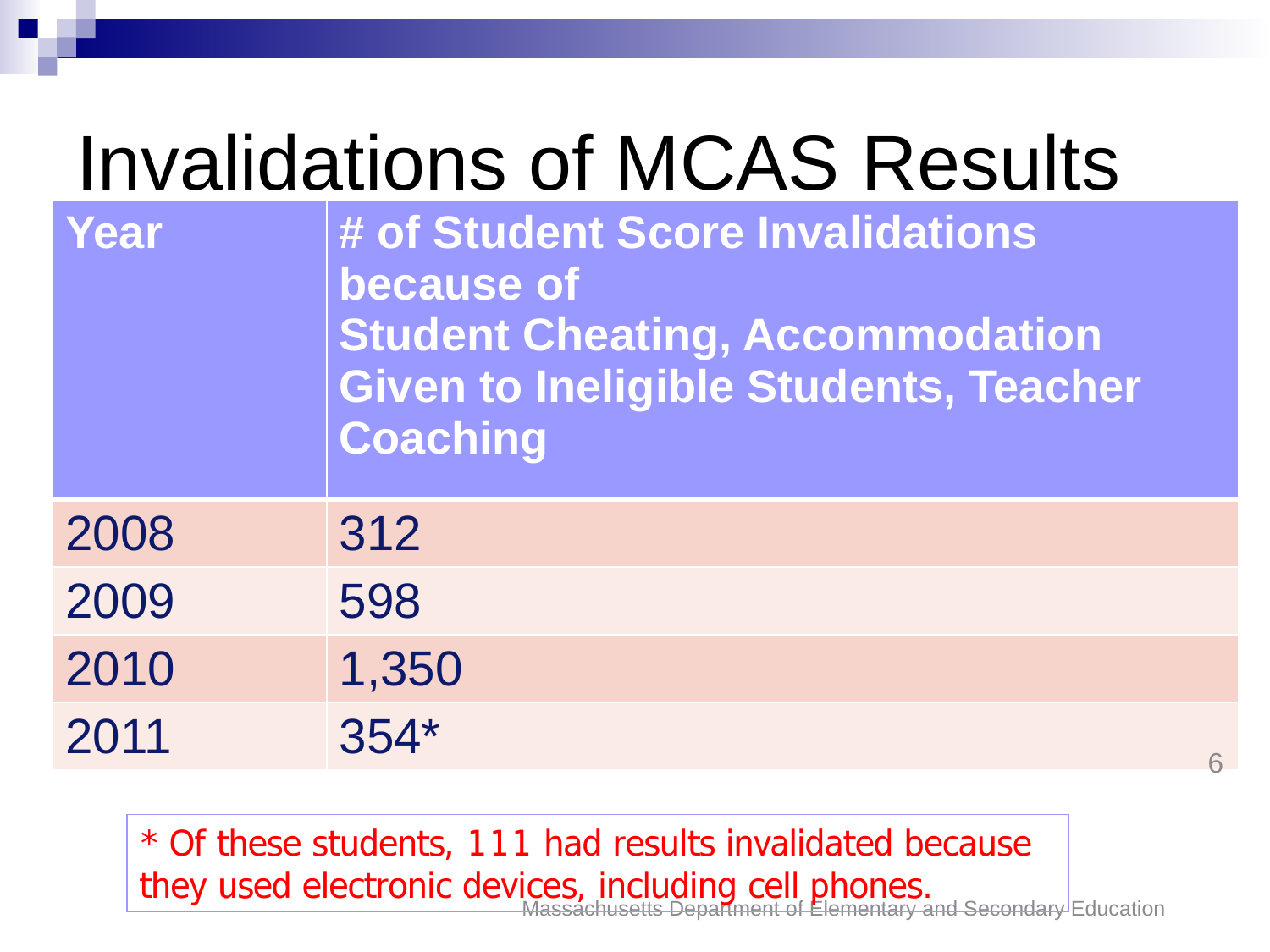

Invalidations of MCAS Results
| Year | # of Student Score Invalidations because of Student Cheating, Accommodation Given to Ineligible Students, Teacher Coaching |
| --- | --- |
| 2008 | 312 |
| 2009 | 598 |
| 2010 | 1,350 |
| 2011 | 354\* |
6
* Of these students, 111 had results invalidated because they used electronic devices, including cell phones.
Massachusetts Department of Elementary and Secondary Education